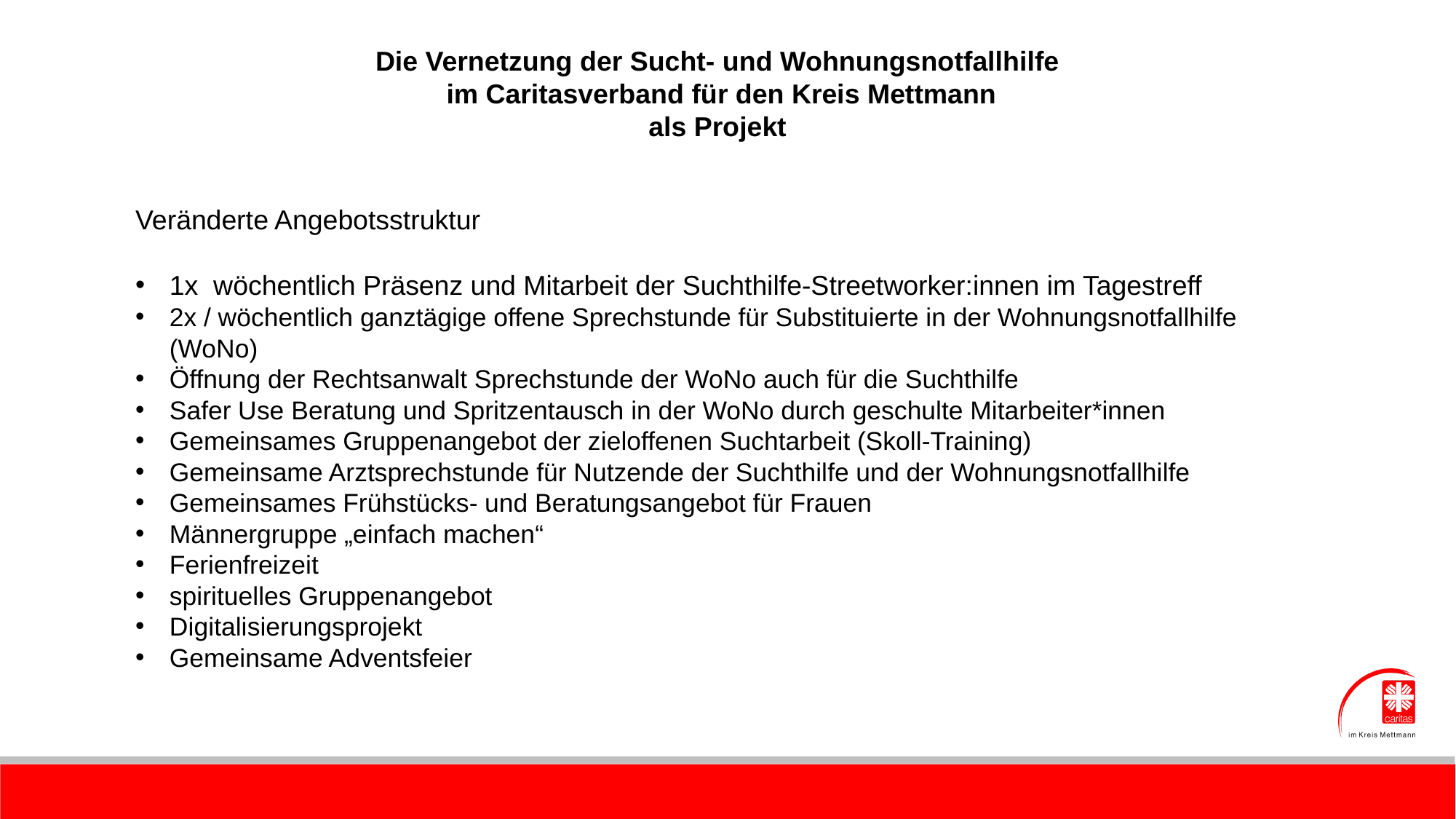

Die Vernetzung der Sucht- und Wohnungsnotfallhilfe
 im Caritasverband für den Kreis Mettmann
als Projekt

Veränderte Angebotsstruktur

1x  wöchentlich Präsenz und Mitarbeit der Suchthilfe-Streetworker:innen im Tagestreff
2x / wöchentlich ganztägige offene Sprechstunde für Substituierte in der Wohnungsnotfallhilfe (WoNo)
Öffnung der Rechtsanwalt Sprechstunde der WoNo auch für die Suchthilfe
Safer Use Beratung und Spritzentausch in der WoNo durch geschulte Mitarbeiter*innen
Gemeinsames Gruppenangebot der zieloffenen Suchtarbeit (Skoll-Training)
Gemeinsame Arztsprechstunde für Nutzende der Suchthilfe und der Wohnungsnotfallhilfe
Gemeinsames Frühstücks- und Beratungsangebot für Frauen
Männergruppe „einfach machen“
Ferienfreizeit
spirituelles Gruppenangebot
Digitalisierungsprojekt
Gemeinsame Adventsfeier